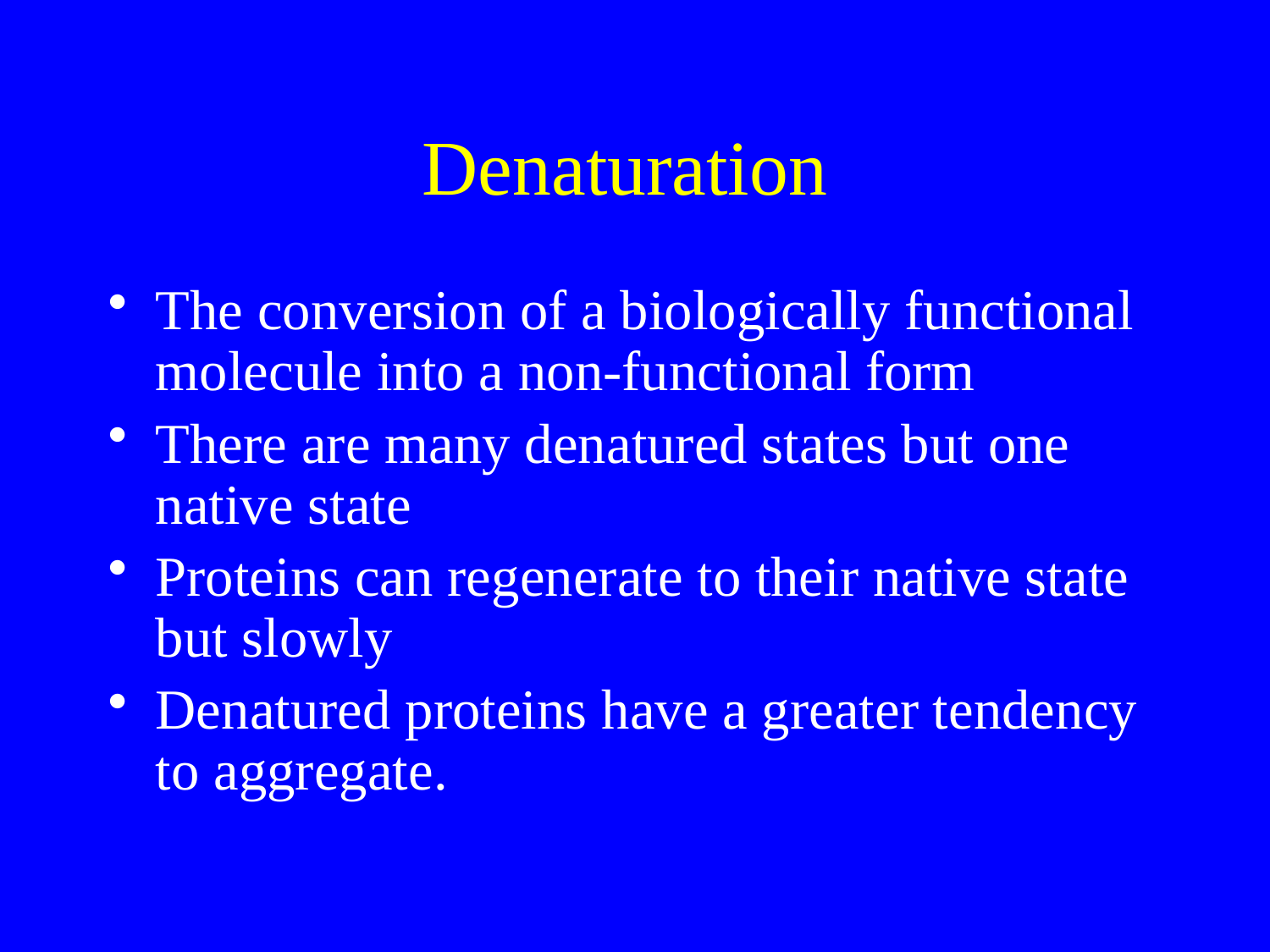

# Denaturation
The conversion of a biologically functional molecule into a non-functional form
There are many denatured states but one native state
Proteins can regenerate to their native state but slowly
Denatured proteins have a greater tendency to aggregate.